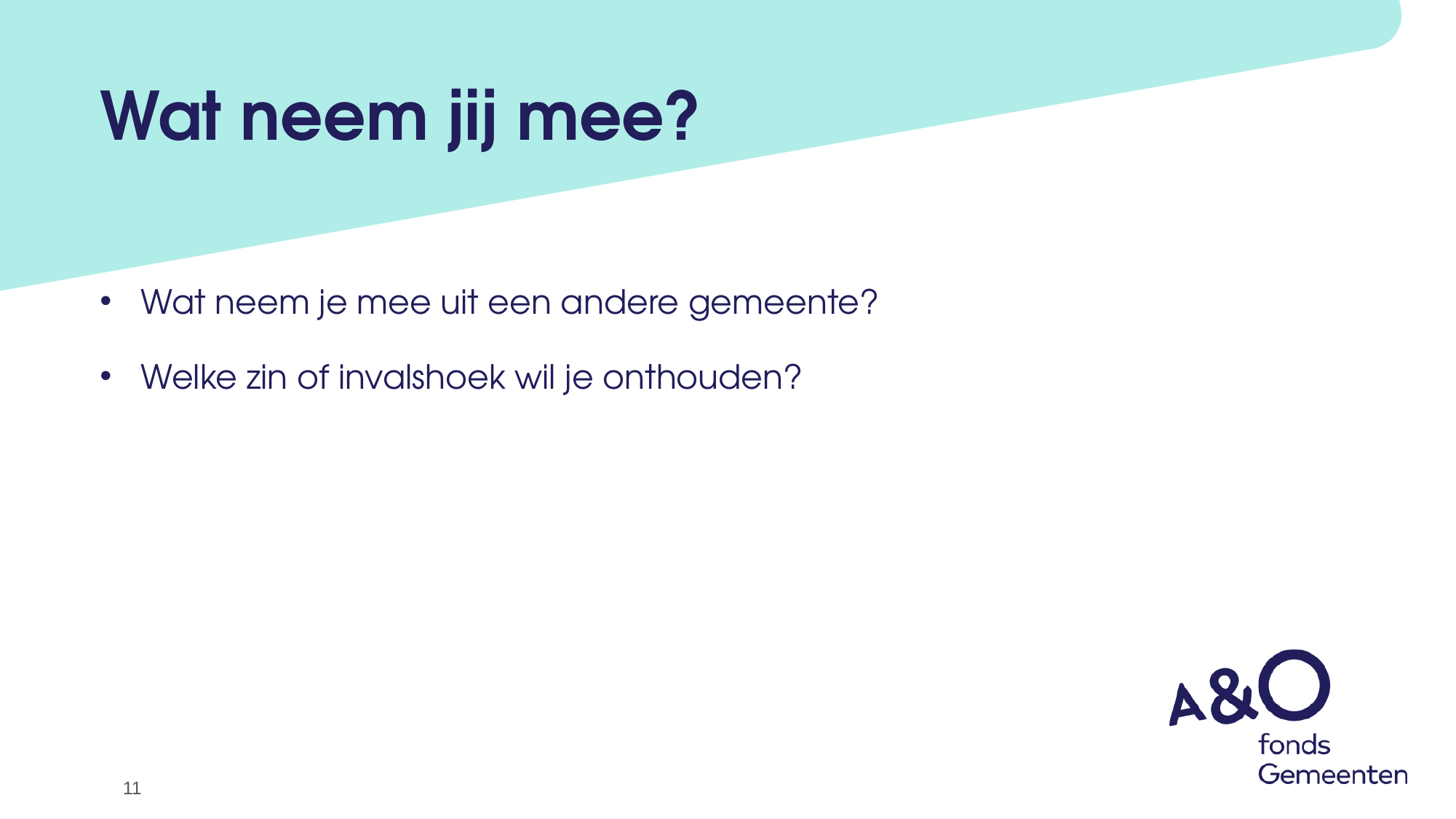

# Wat neem jij mee?
Wat neem je mee uit een andere gemeente?
Welke zin of invalshoek wil je onthouden?
11